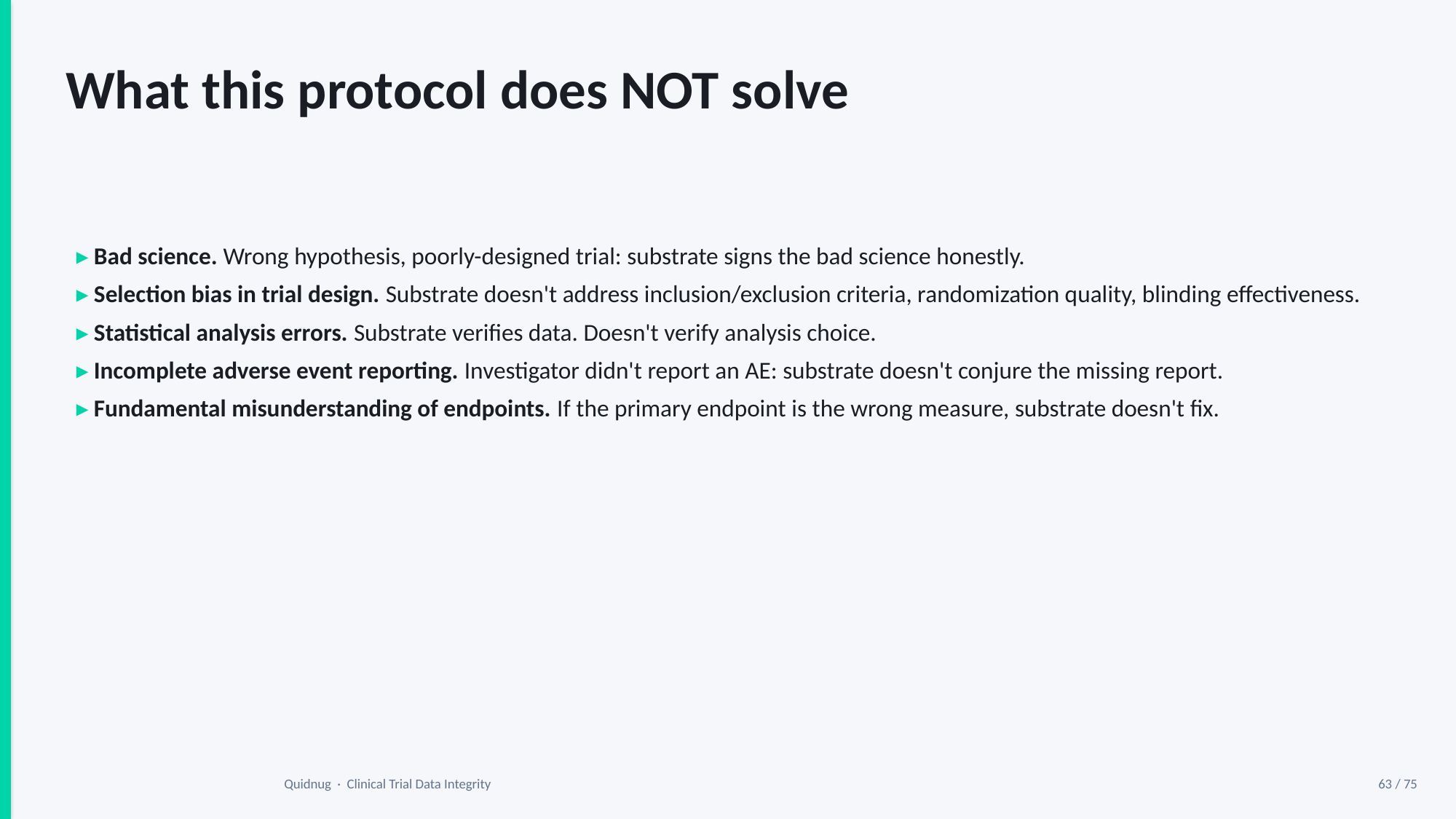

What this protocol does NOT solve
▸ Bad science. Wrong hypothesis, poorly-designed trial: substrate signs the bad science honestly.
▸ Selection bias in trial design. Substrate doesn't address inclusion/exclusion criteria, randomization quality, blinding effectiveness.
▸ Statistical analysis errors. Substrate verifies data. Doesn't verify analysis choice.
▸ Incomplete adverse event reporting. Investigator didn't report an AE: substrate doesn't conjure the missing report.
▸ Fundamental misunderstanding of endpoints. If the primary endpoint is the wrong measure, substrate doesn't fix.
Quidnug  ·  Clinical Trial Data Integrity
63 / 75